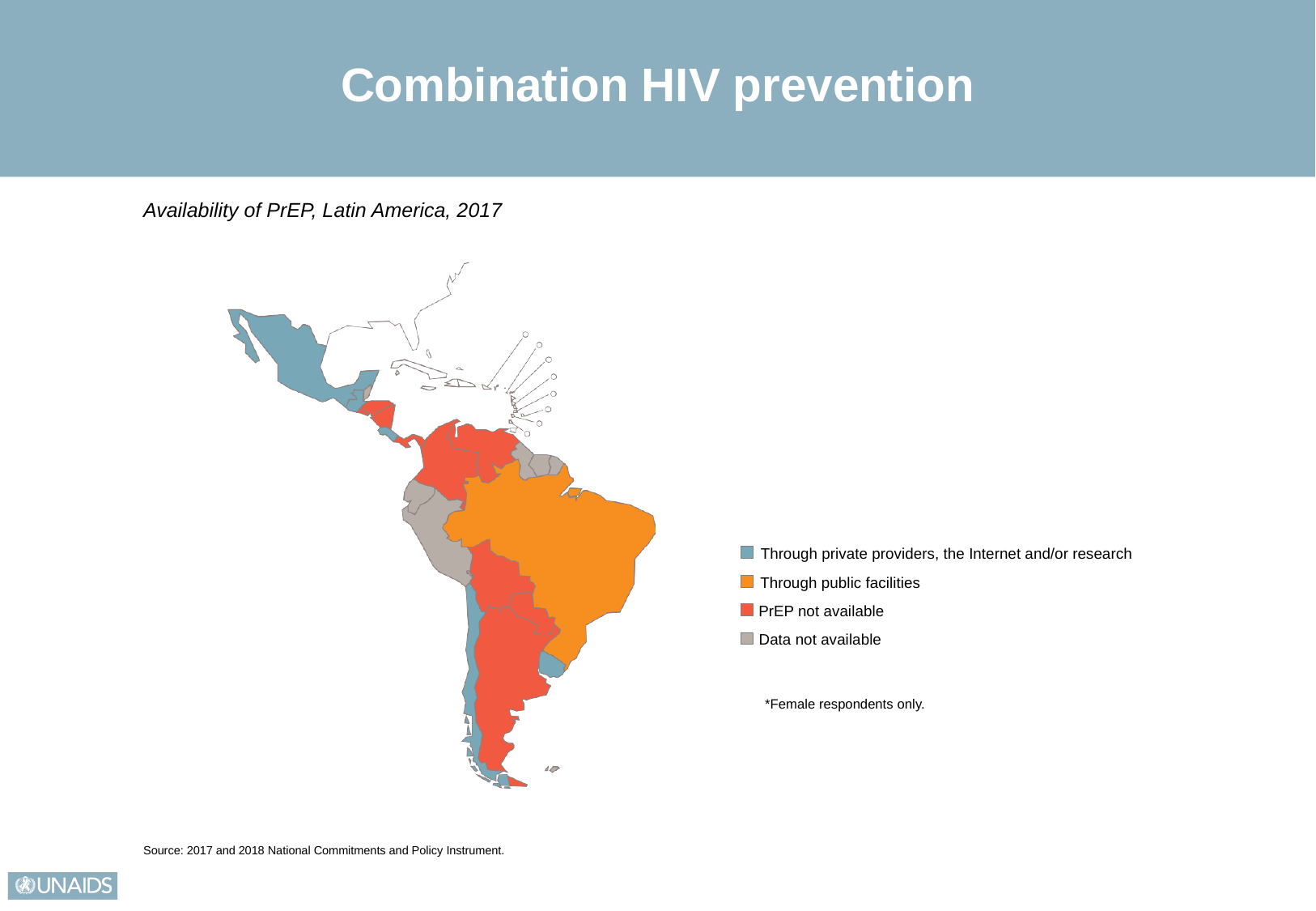

Combination HIV prevention
Availability of PrEP, Latin America, 2017

Through private providers, the Internet and/or research

Through public facilities

PrEP not available

Data not available

*Female respondents only.
Source: 2017 and 2018 National Commitments and Policy Instrument.